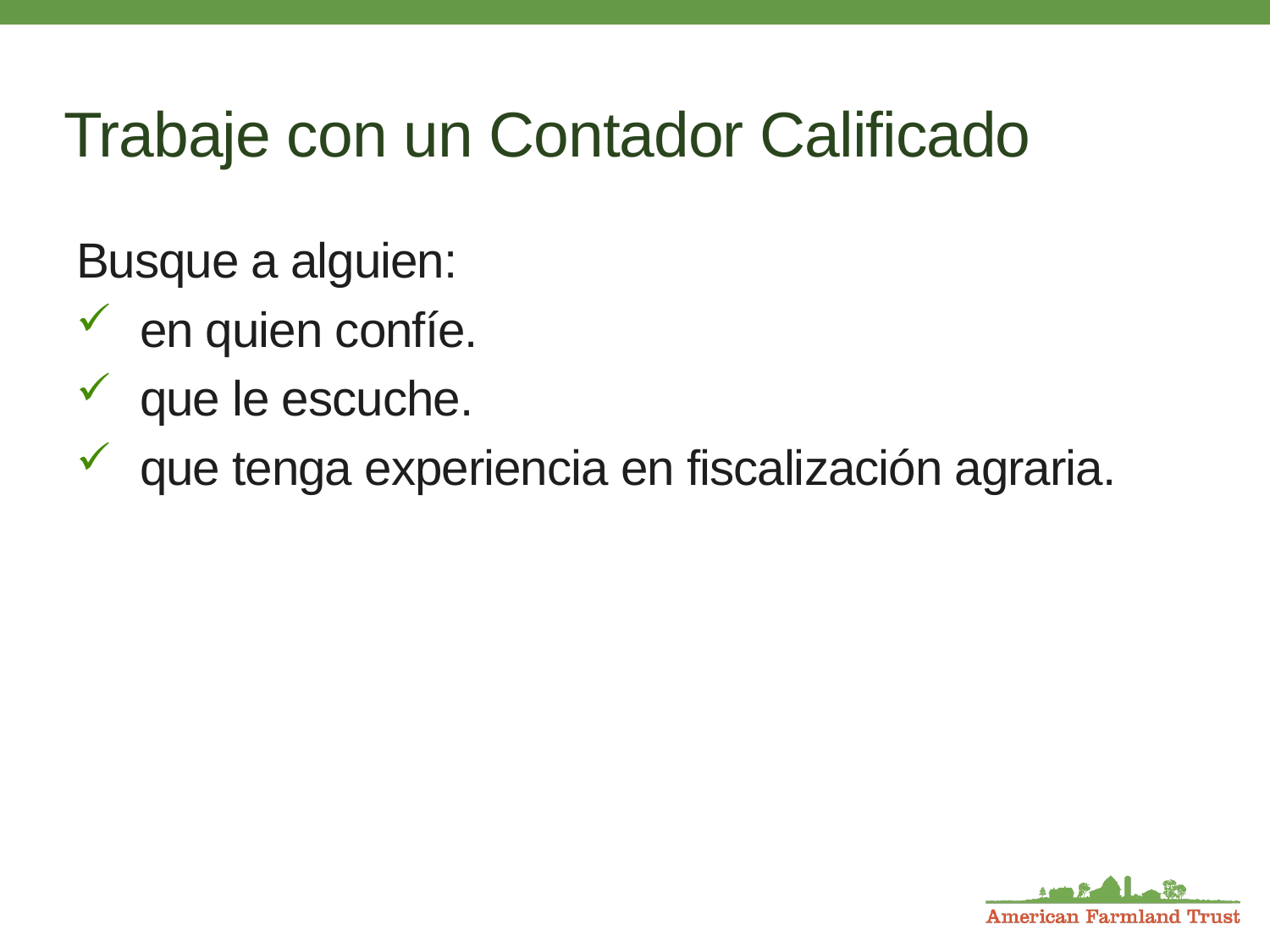

# Trabaje con un Contador Calificado
Busque a alguien:
en quien confíe.
que le escuche.
que tenga experiencia en fiscalización agraria.